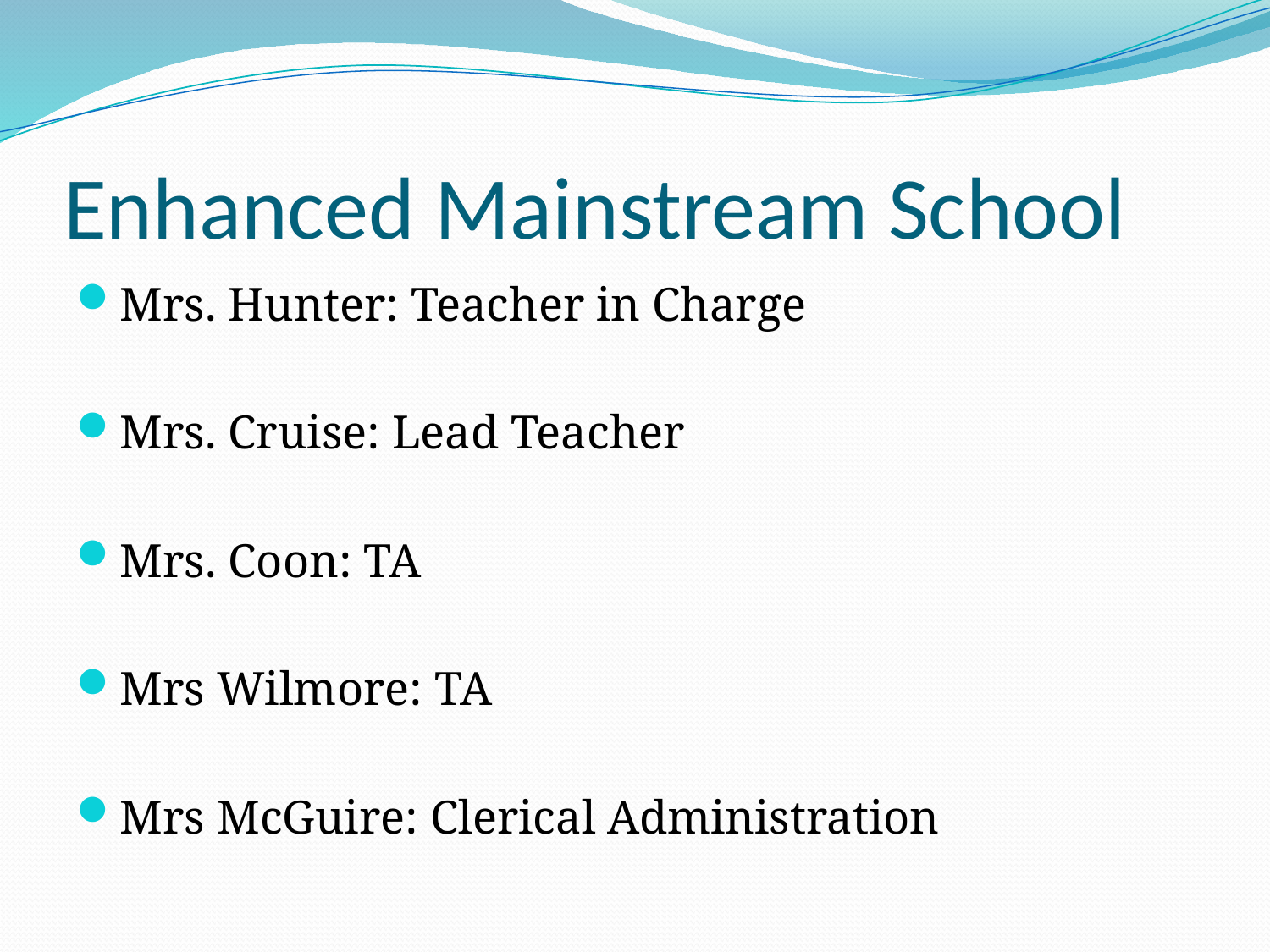

# Enhanced Mainstream School
Mrs. Hunter: Teacher in Charge

Mrs. Cruise: Lead Teacher

Mrs. Coon: TA

Mrs Wilmore: TA

Mrs McGuire: Clerical Administration